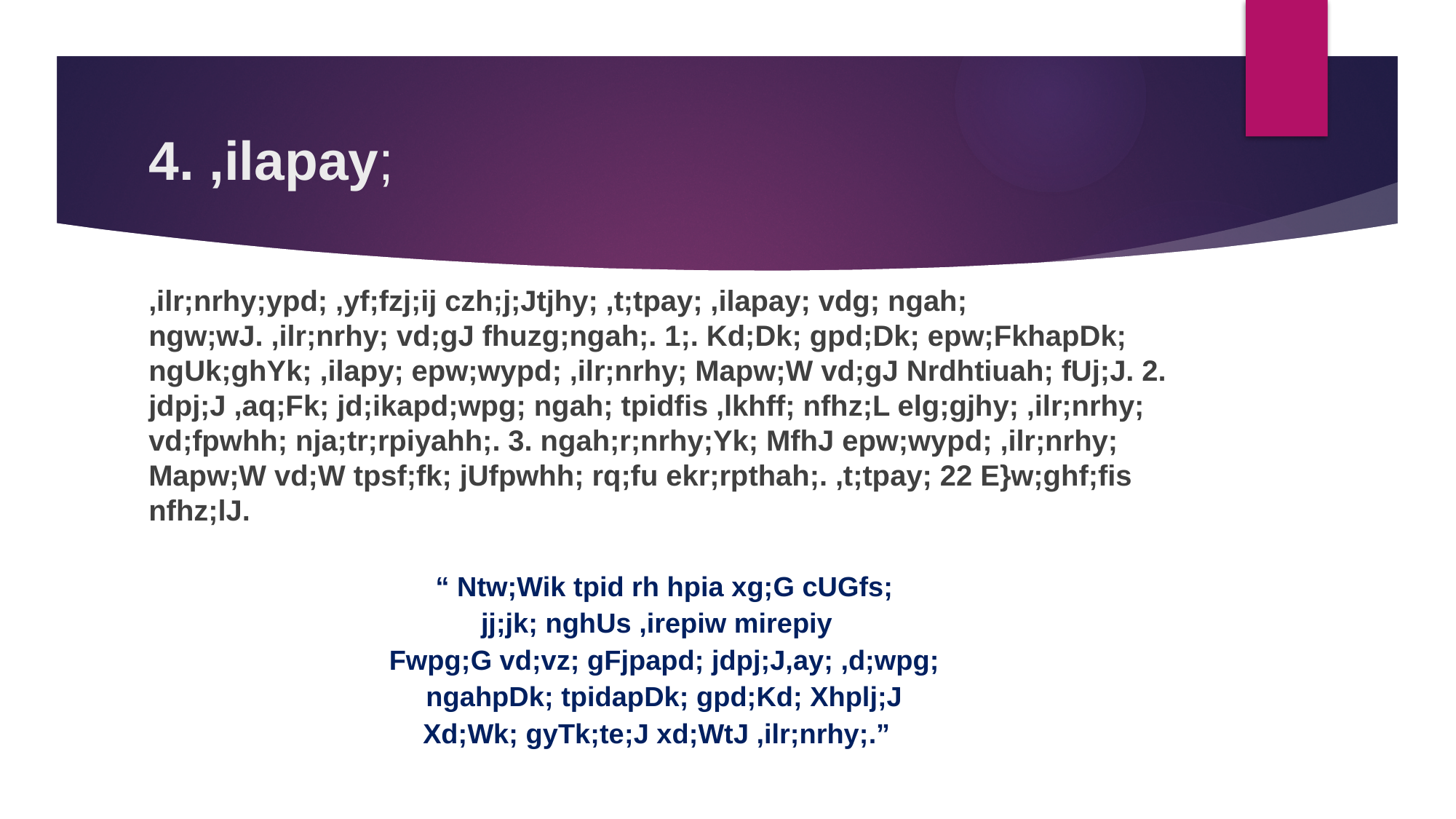

# 4. ,ilapay;
,ilr;nrhy;ypd; ,yf;fzj;ij czh;j;Jtjhy; ,t;tpay; ,ilapay; vdg; ngah; ngw;wJ. ,ilr;nrhy; vd;gJ fhuzg;ngah;. 1;. Kd;Dk; gpd;Dk; epw;FkhapDk; ngUk;ghYk; ,ilapy; epw;wypd; ,ilr;nrhy; Mapw;W vd;gJ Nrdhtiuah; fUj;J. 2. jdpj;J ,aq;Fk; jd;ikapd;wpg; ngah; tpidfis ,lkhff; nfhz;L elg;gjhy; ,ilr;nrhy; vd;fpwhh; nja;tr;rpiyahh;. 3. ngah;r;nrhy;Yk; MfhJ epw;wypd; ,ilr;nrhy; Mapw;W vd;W tpsf;fk; jUfpwhh; rq;fu ekr;rpthah;. ,t;tpay; 22 E}w;ghf;fis nfhz;lJ.

 “ Ntw;Wik tpid rh hpia xg;G cUGfs;
jj;jk; nghUs ,irepiw mirepiy
Fwpg;G vd;vz; gFjpapd; jdpj;J,ay; ,d;wpg;
ngahpDk; tpidapDk; gpd;Kd; Xhplj;J
Xd;Wk; gyTk;te;J xd;WtJ ,ilr;nrhy;.”